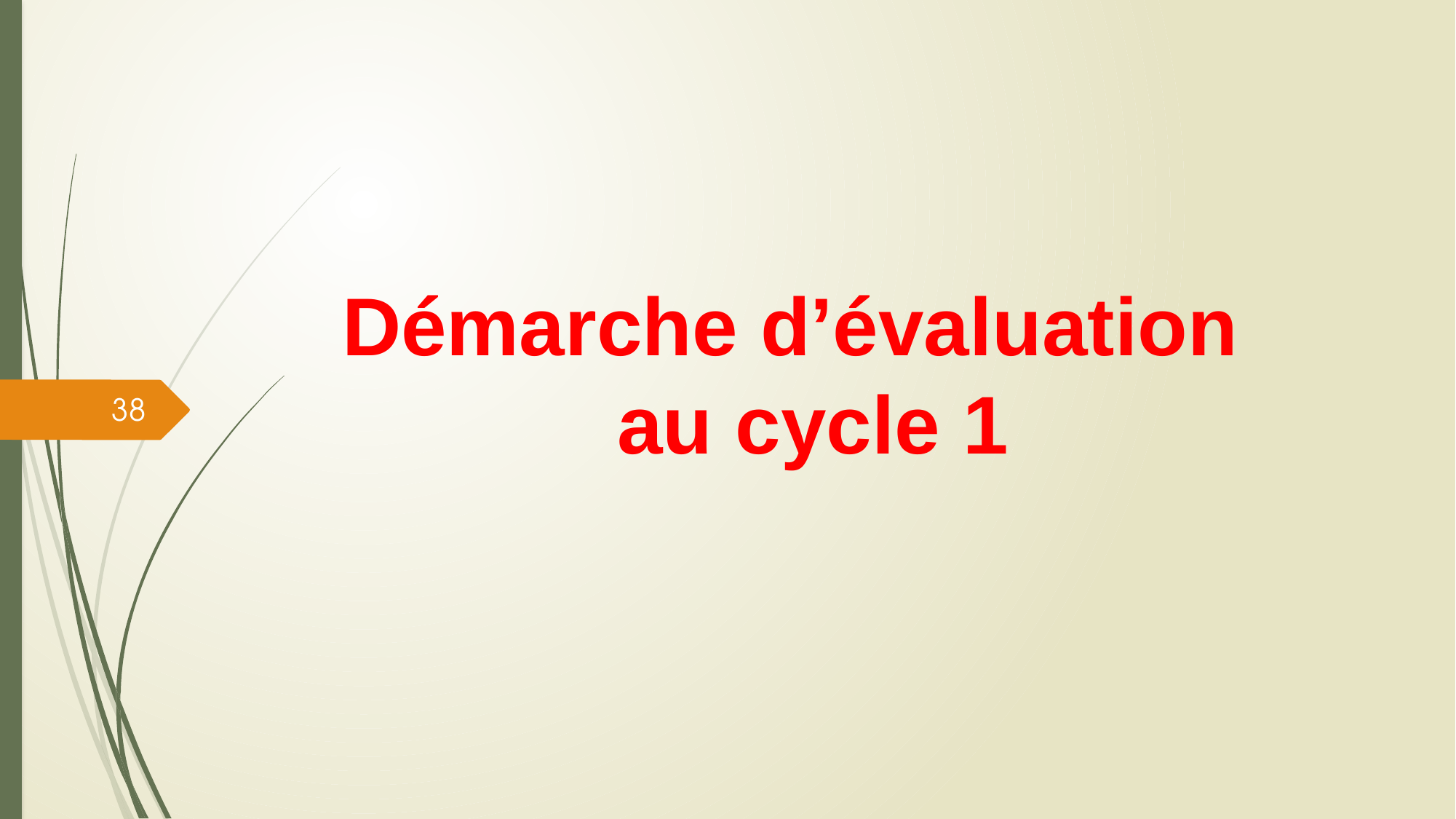

# Démarche d’évaluation au cycle 1
38